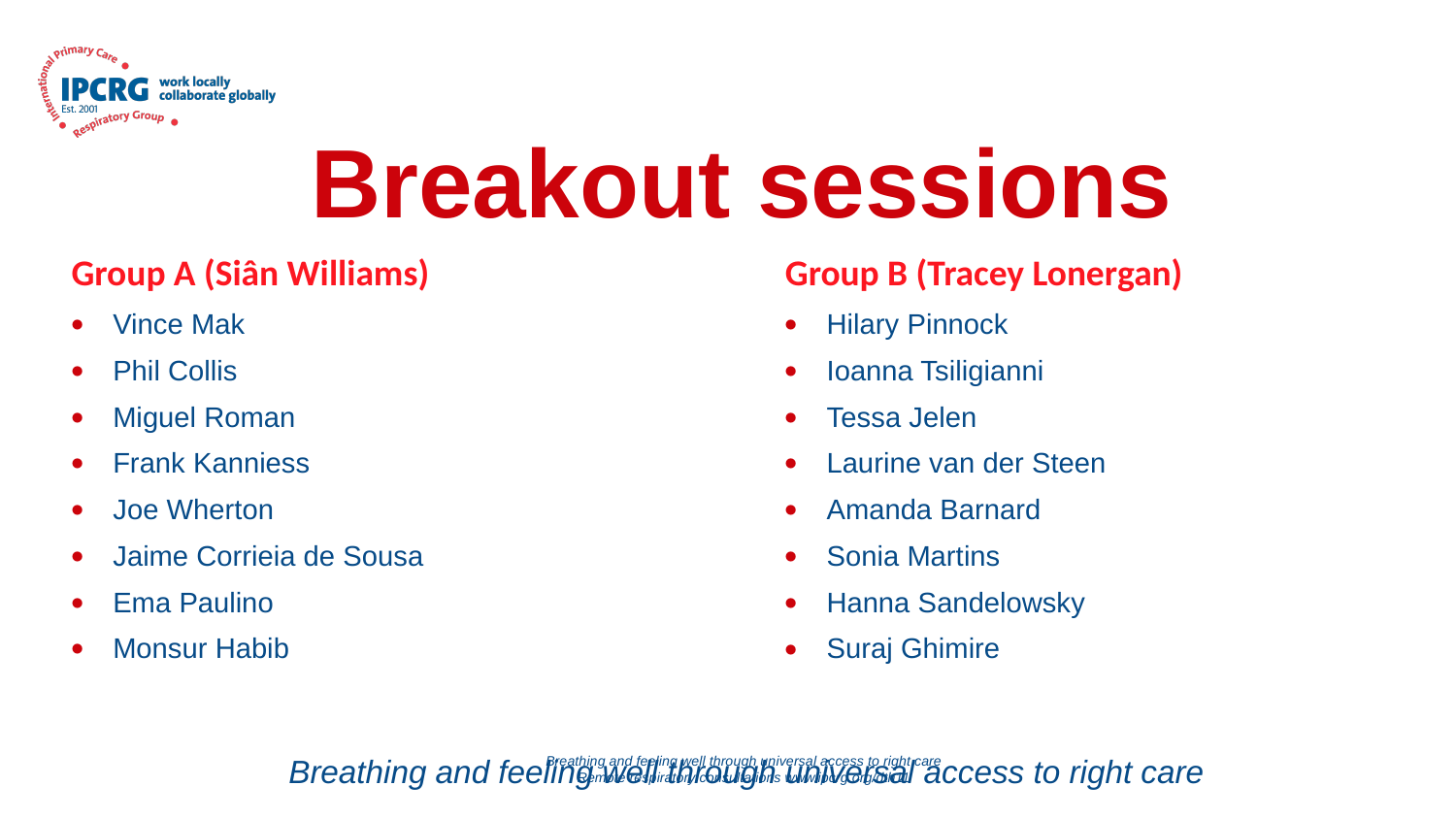

# Breakout sessions
Group A (Siân Williams)
Vince Mak
Phil Collis
Miguel Roman
Frank Kanniess
Joe Wherton
Jaime Corrieia de Sousa
Ema Paulino
Monsur Habib

Group B (Tracey Lonergan)
Hilary Pinnock
Ioanna Tsiligianni
Tessa Jelen
Laurine van der Steen
Amanda Barnard
Sonia Martins
Hanna Sandelowsky
Suraj Ghimire